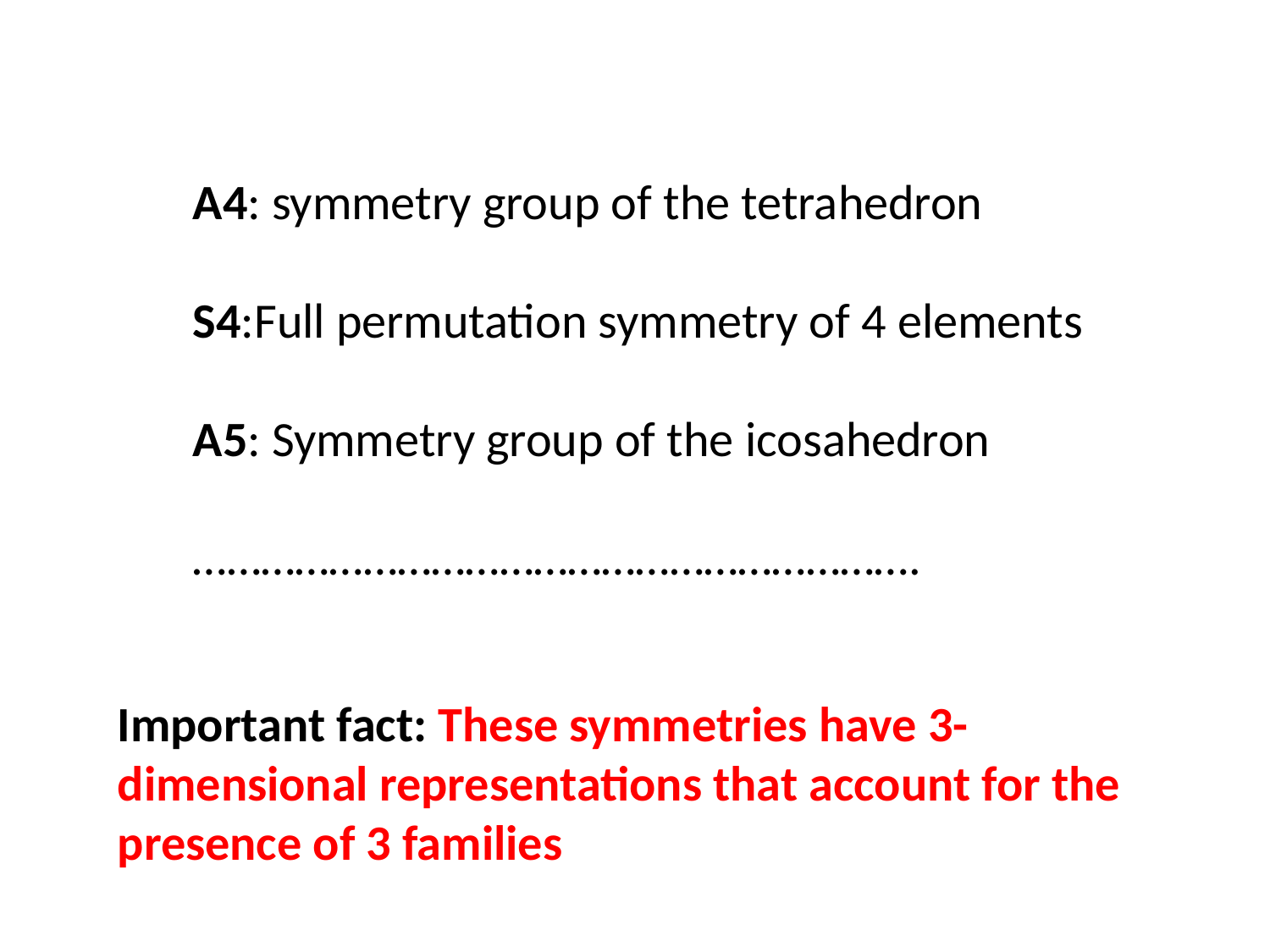

A4: symmetry group of the tetrahedron

S4:Full permutation symmetry of 4 elements

A5: Symmetry group of the icosahedron

……………………………………………………….
Important fact: These symmetries have 3-dimensional representations that account for the presence of 3 families